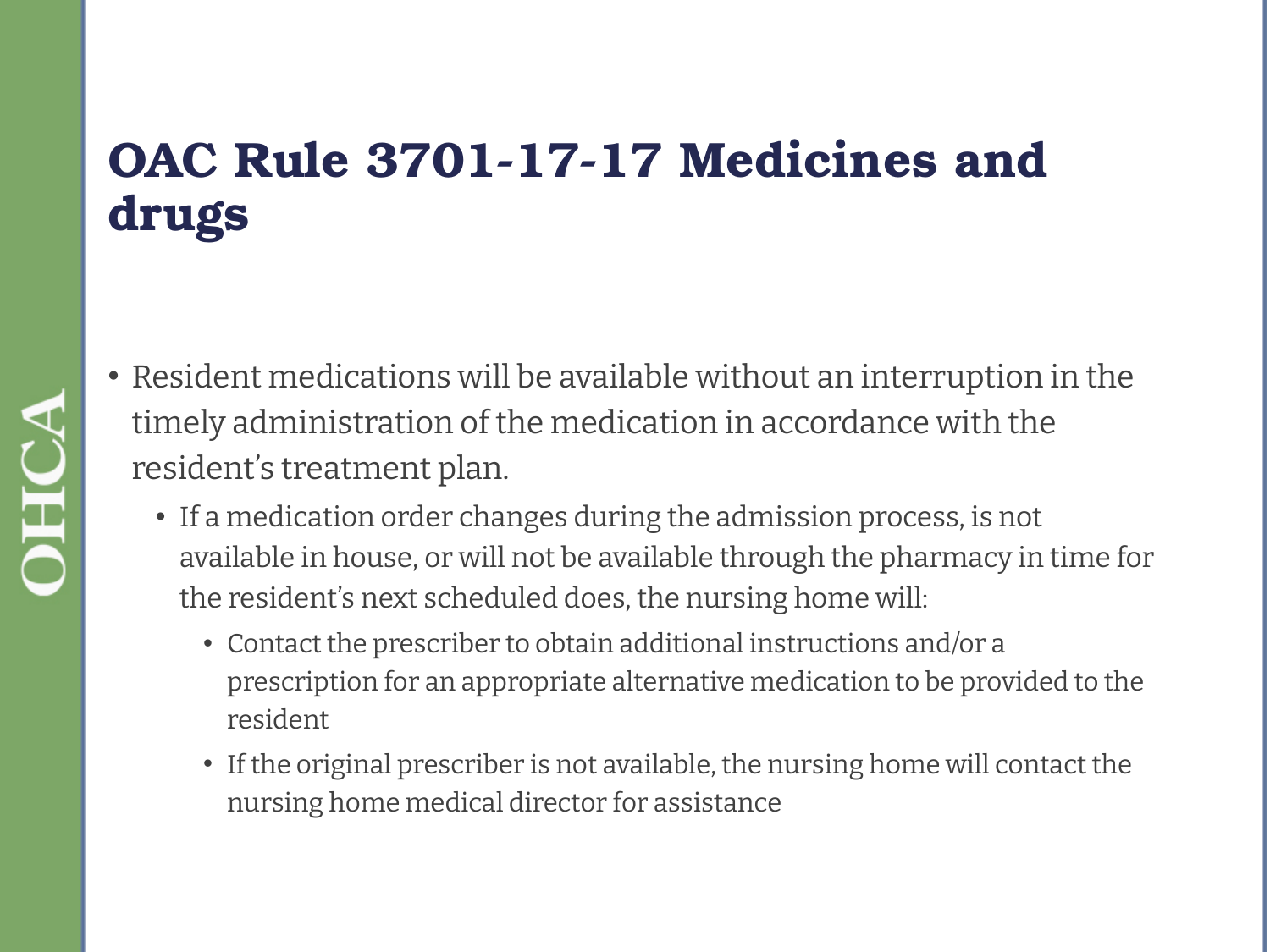

# OAC Rule 3701-17-17 Medicines and drugs

Resident medications will be available without an interruption in the timely administration of the medication in accordance with the resident’s treatment plan.
If a medication order changes during the admission process, is not available in house, or will not be available through the pharmacy in time for the resident’s next scheduled does, the nursing home will:
Contact the prescriber to obtain additional instructions and/or a prescription for an appropriate alternative medication to be provided to the resident
If the original prescriber is not available, the nursing home will contact the nursing home medical director for assistance